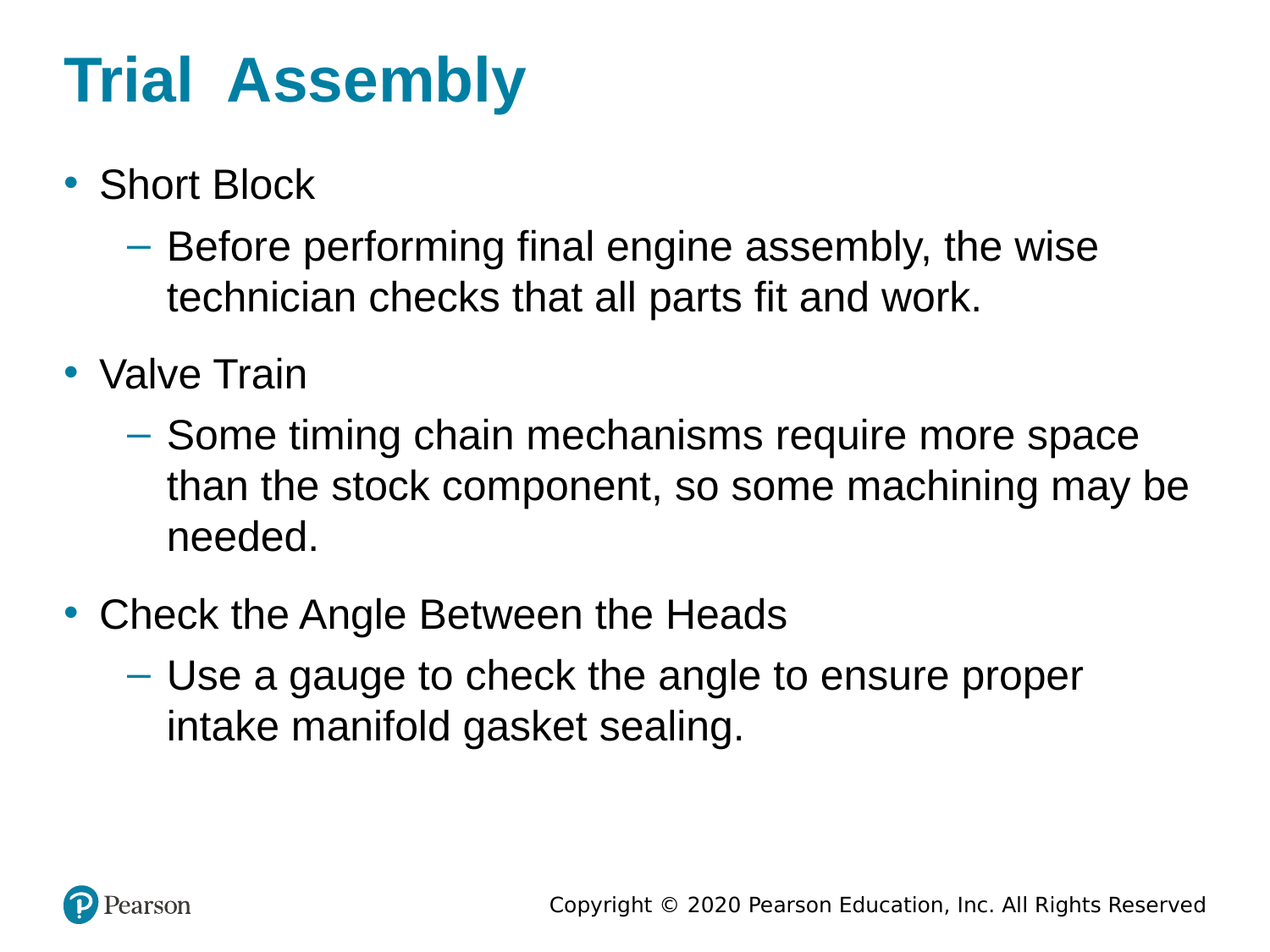

# Trial  Assembly
Short Block
Before performing final engine assembly, the wise technician checks that all parts fit and work.
Valve Train
Some timing chain mechanisms require more space than the stock component, so some machining may be needed.
Check the Angle Between the Heads
Use a gauge to check the angle to ensure proper intake manifold gasket sealing.